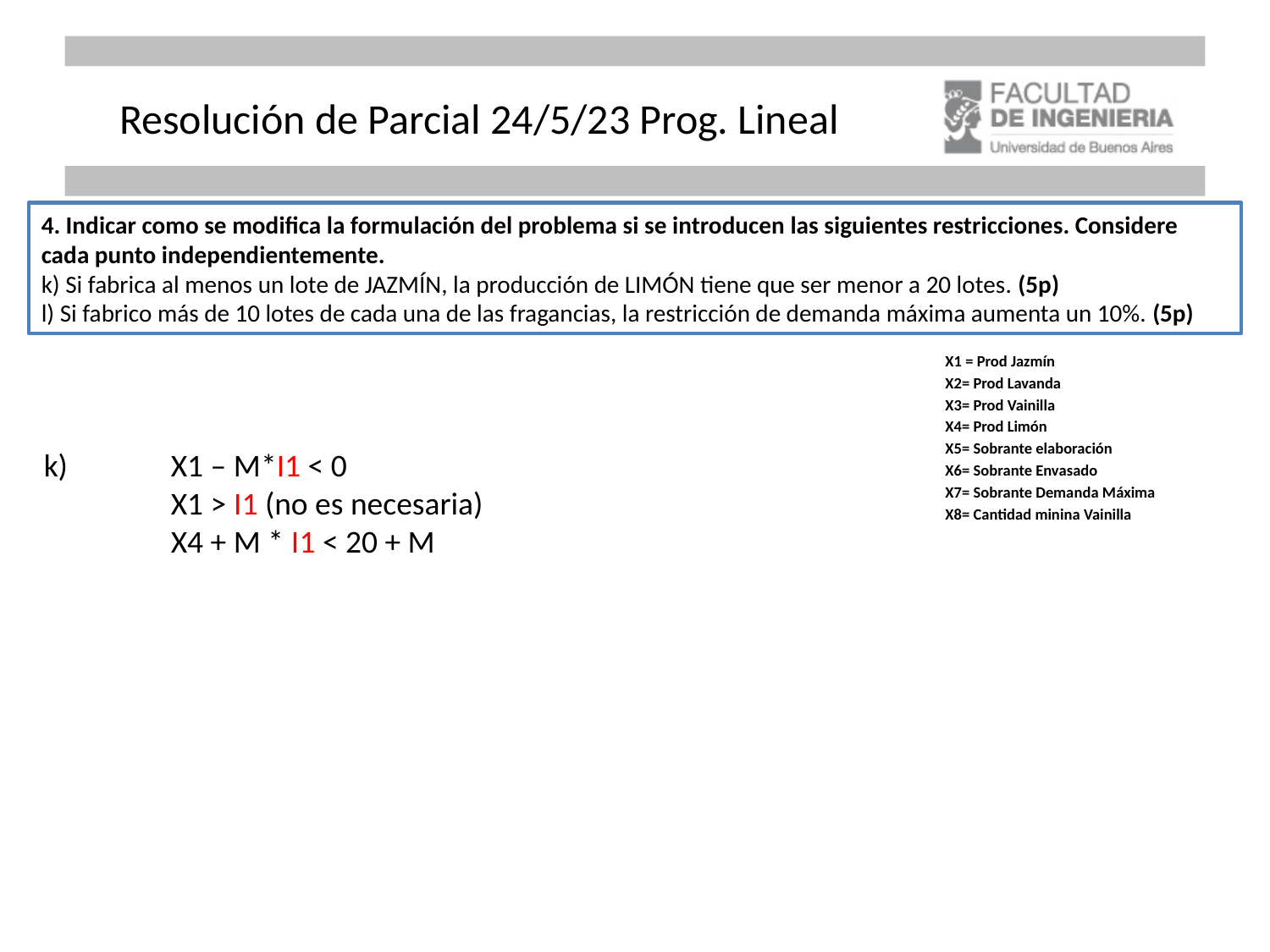

# Resolución de Parcial 24/5/23 Prog. Lineal
4. Indicar como se modifica la formulación del problema si se introducen las siguientes restricciones. Considere cada punto independientemente.
k) Si fabrica al menos un lote de JAZMÍN, la producción de LIMÓN tiene que ser menor a 20 lotes. (5p)
l) Si fabrico más de 10 lotes de cada una de las fragancias, la restricción de demanda máxima aumenta un 10%. (5p)
X1 = Prod Jazmín
X2= Prod Lavanda
X3= Prod Vainilla
X4= Prod Limón
X5= Sobrante elaboración
X6= Sobrante Envasado
X7= Sobrante Demanda Máxima
X8= Cantidad minina Vainilla

k)	X1 – M*I1 < 0
	X1 > I1 (no es necesaria)
	X4 + M * I1 < 20 + M